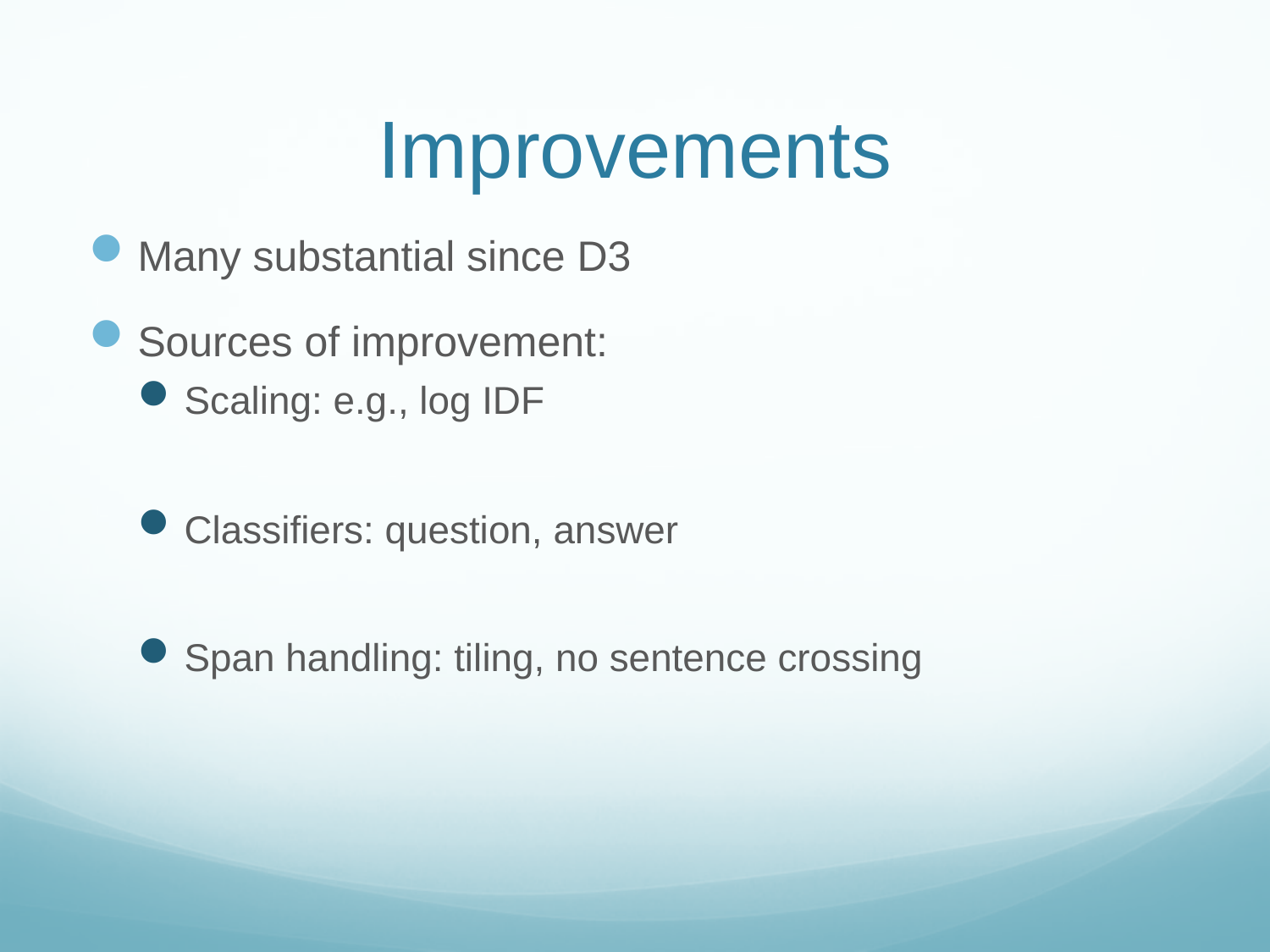

# Improvements
Many substantial since D3
Sources of improvement:
Scaling: e.g., log IDF

Classifiers: question, answer

Span handling: tiling, no sentence crossing